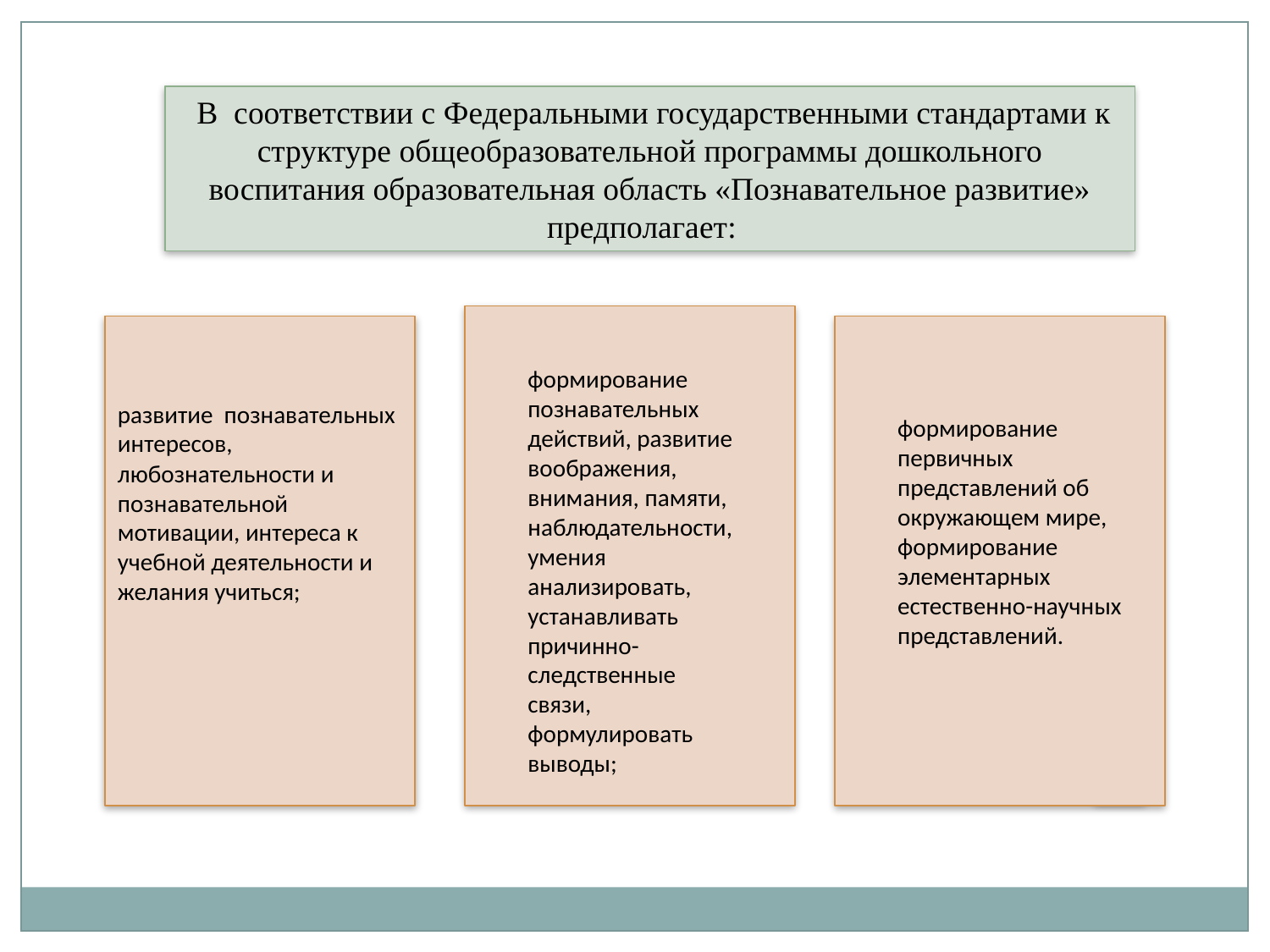

В  соответствии с Федеральными государственными стандартами к структуре общеобразовательной программы дошкольного воспитания образовательная область «Познавательное развитие» предполагает:

формирование познавательных действий, развитие воображения, внимания, памяти, наблюдательности, умения анализировать, устанавливать причинно-следственные связи, формулировать выводы;

формирование первичных представлений об окружающем мире,
формирование элементарных естественно-научных представлений.

развитие  познавательных интересов, любознательности и познавательной мотивации, интереса к учебной деятельности и желания учиться;